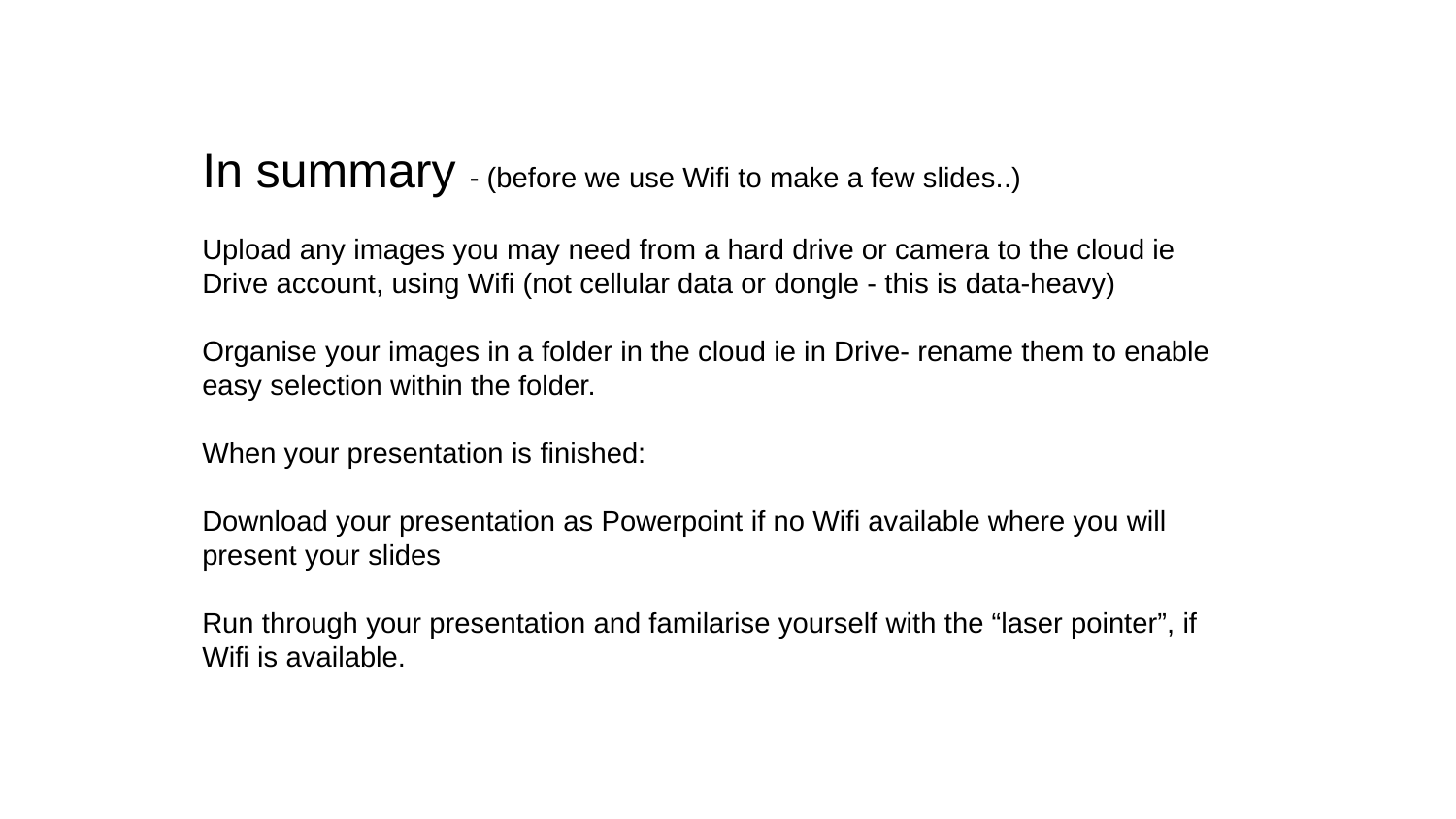

In summary - (before we use Wifi to make a few slides..)

Upload any images you may need from a hard drive or camera to the cloud ie Drive account, using Wifi (not cellular data or dongle - this is data-heavy)

Organise your images in a folder in the cloud ie in Drive- rename them to enable easy selection within the folder.

When your presentation is finished:

Download your presentation as Powerpoint if no Wifi available where you will present your slides

Run through your presentation and familarise yourself with the “laser pointer”, if Wifi is available.